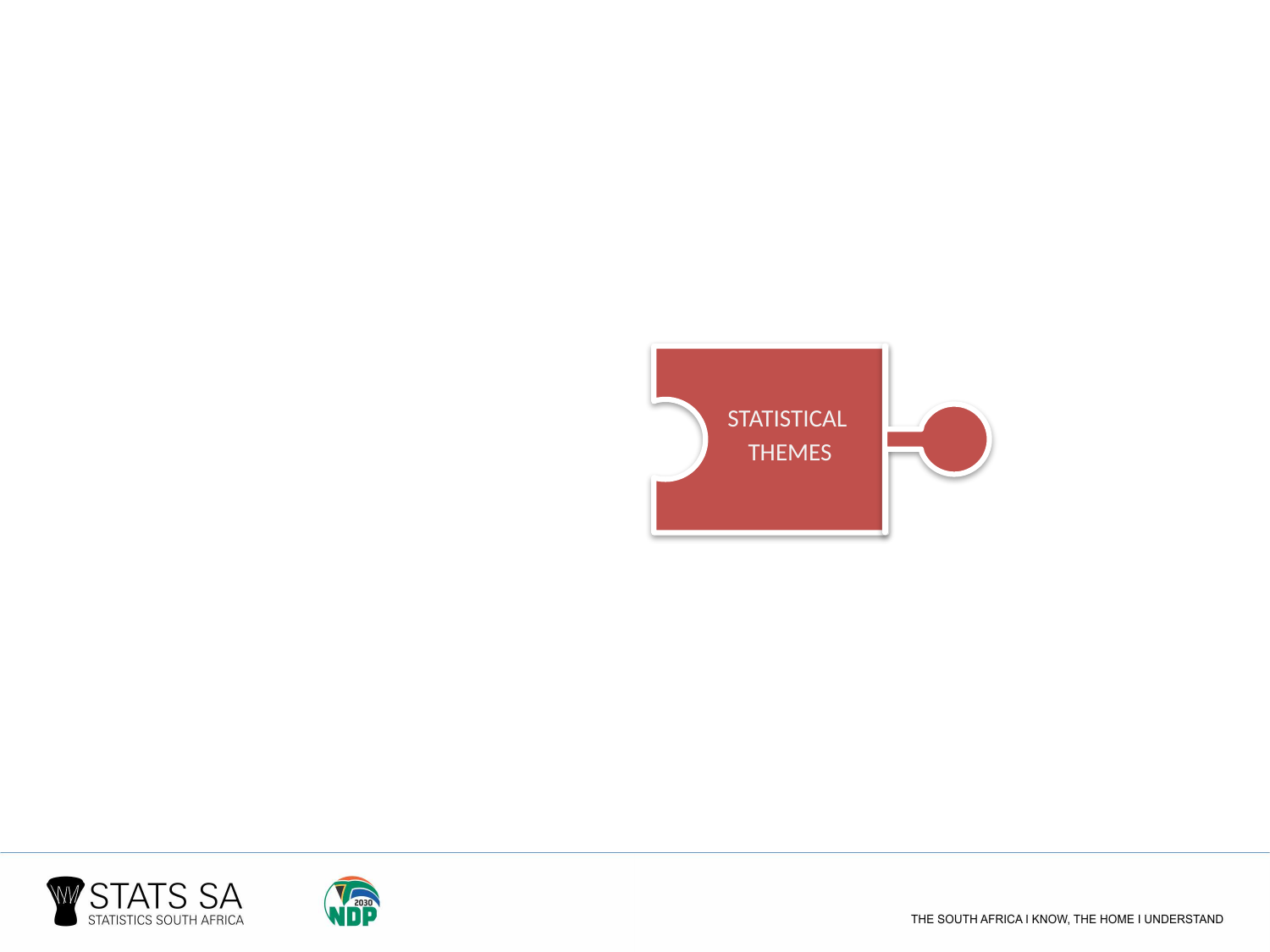

STATS SA SURVEYS / PRODUCTS

STATISTICAL
THEMES

NDP (SONA)

DEVELOPMENT OUTCOMES